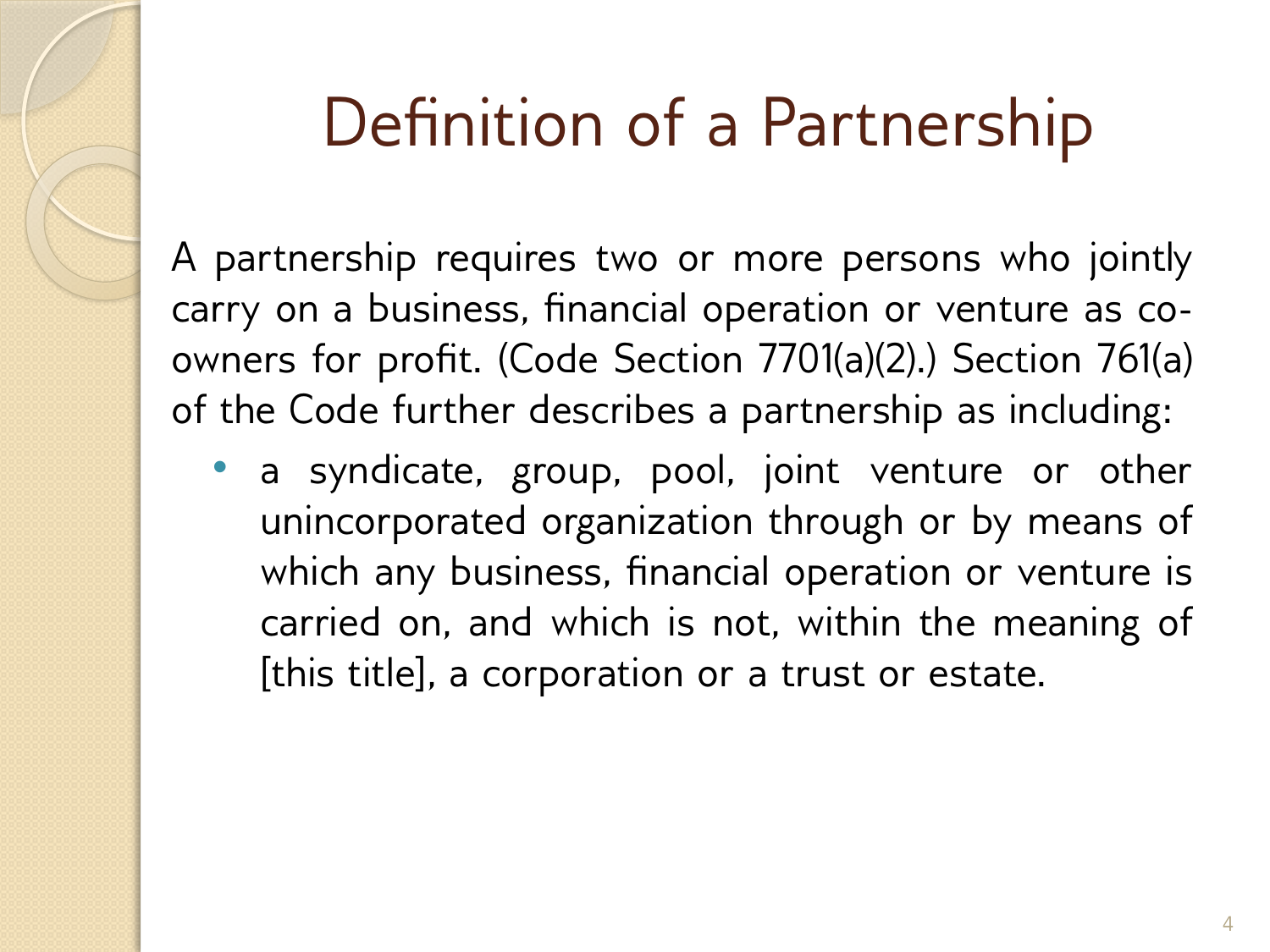

# Definition of a Partnership
A partnership requires two or more persons who jointly carry on a business, financial operation or venture as co-owners for profit. (Code Section 7701(a)(2).) Section 761(a) of the Code further describes a partnership as including:
a syndicate, group, pool, joint venture or other unincorporated organization through or by means of which any business, financial operation or venture is carried on, and which is not, within the meaning of [this title], a corporation or a trust or estate.

4